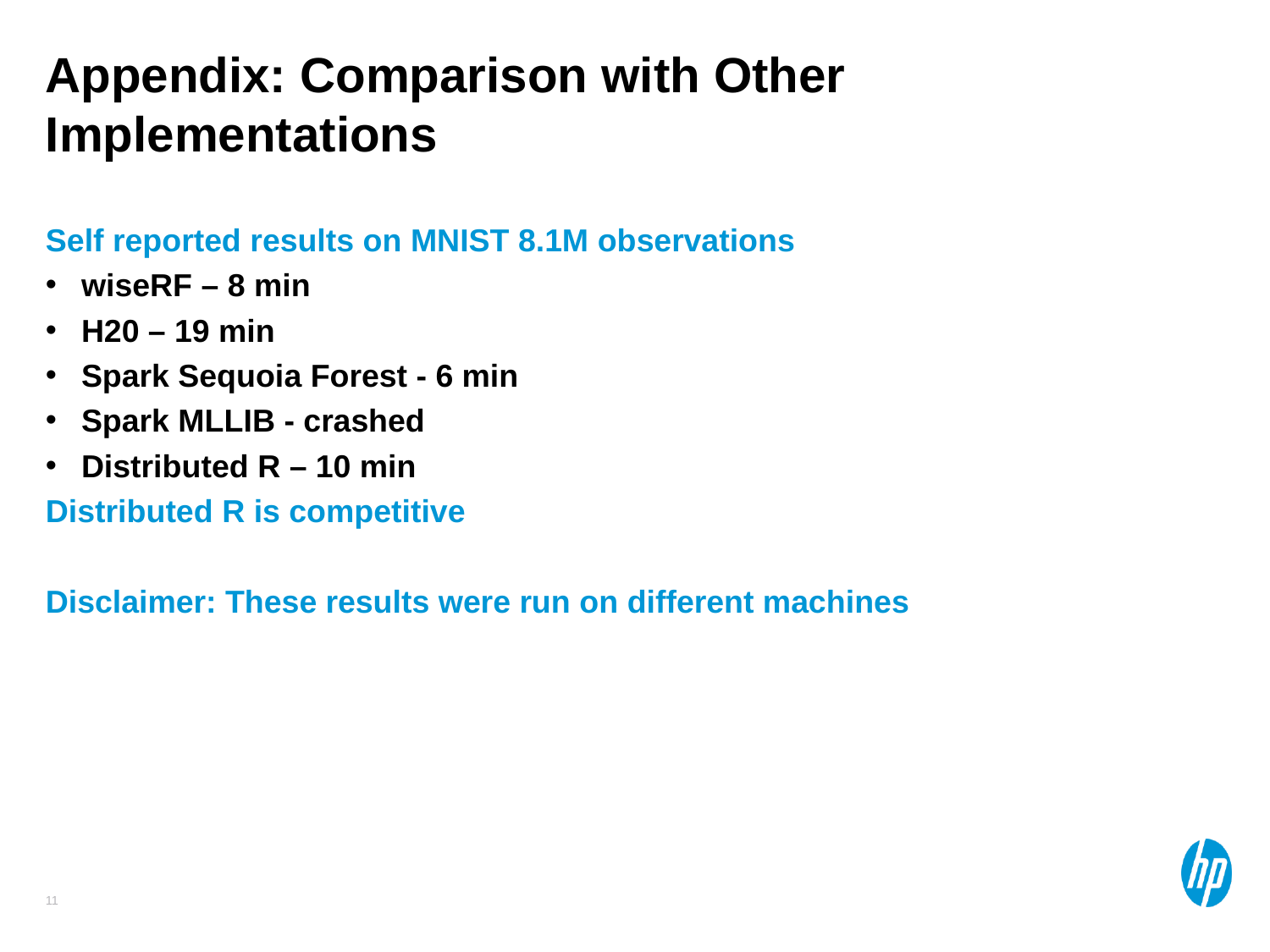

# Appendix: Comparison with Other Implementations
Self reported results on MNIST 8.1M observations
wiseRF – 8 min
H20 – 19 min
Spark Sequoia Forest - 6 min
Spark MLLIB - crashed
Distributed R – 10 min
Distributed R is competitive

Disclaimer: These results were run on different machines